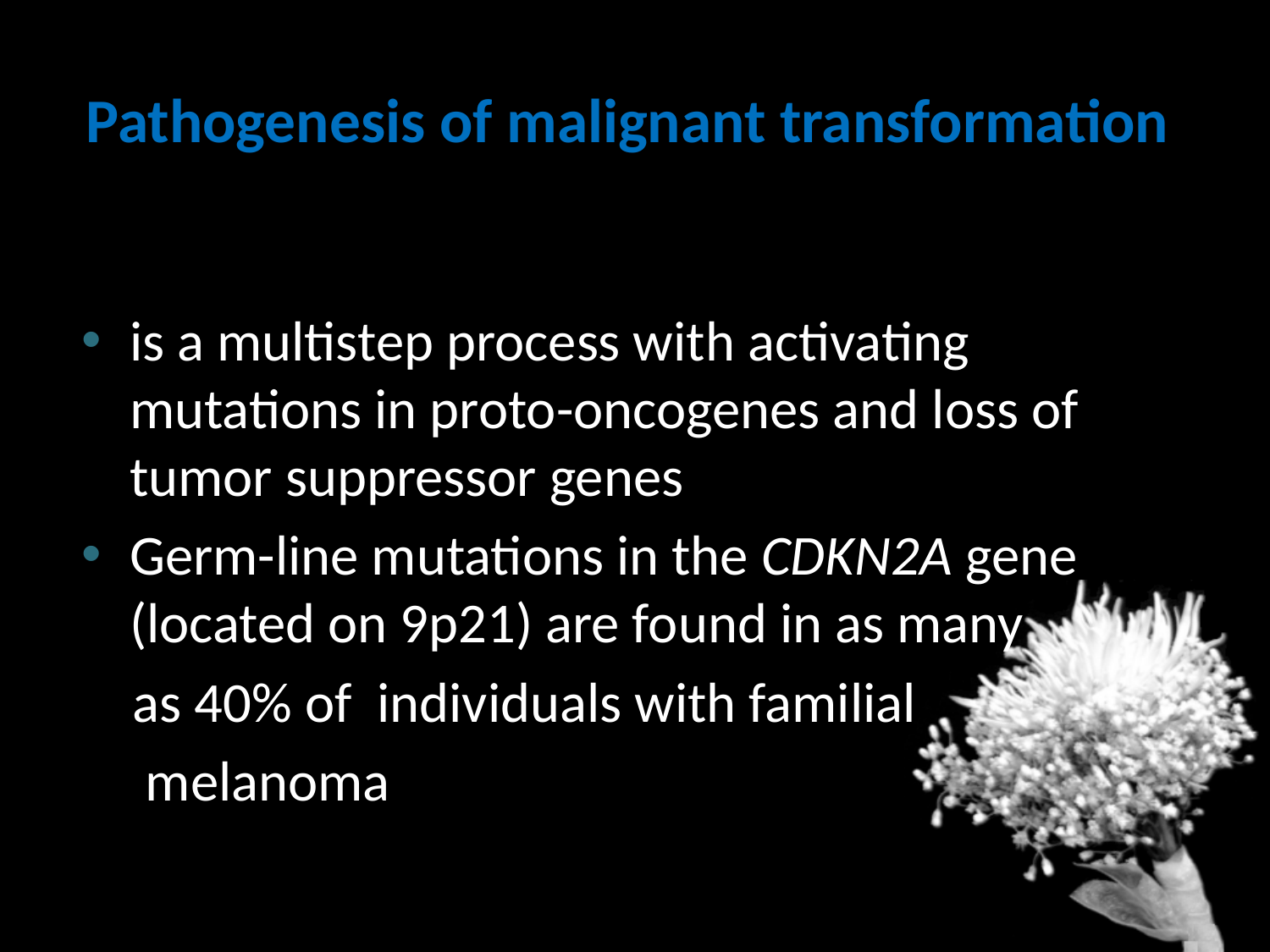

# Pathogenesis of malignant transformation
is a multistep process with activating mutations in proto-oncogenes and loss of tumor suppressor genes
Germ-line mutations in the CDKN2A gene (located on 9p21) are found in as many
    as 40% of  individuals with familial
     melanoma